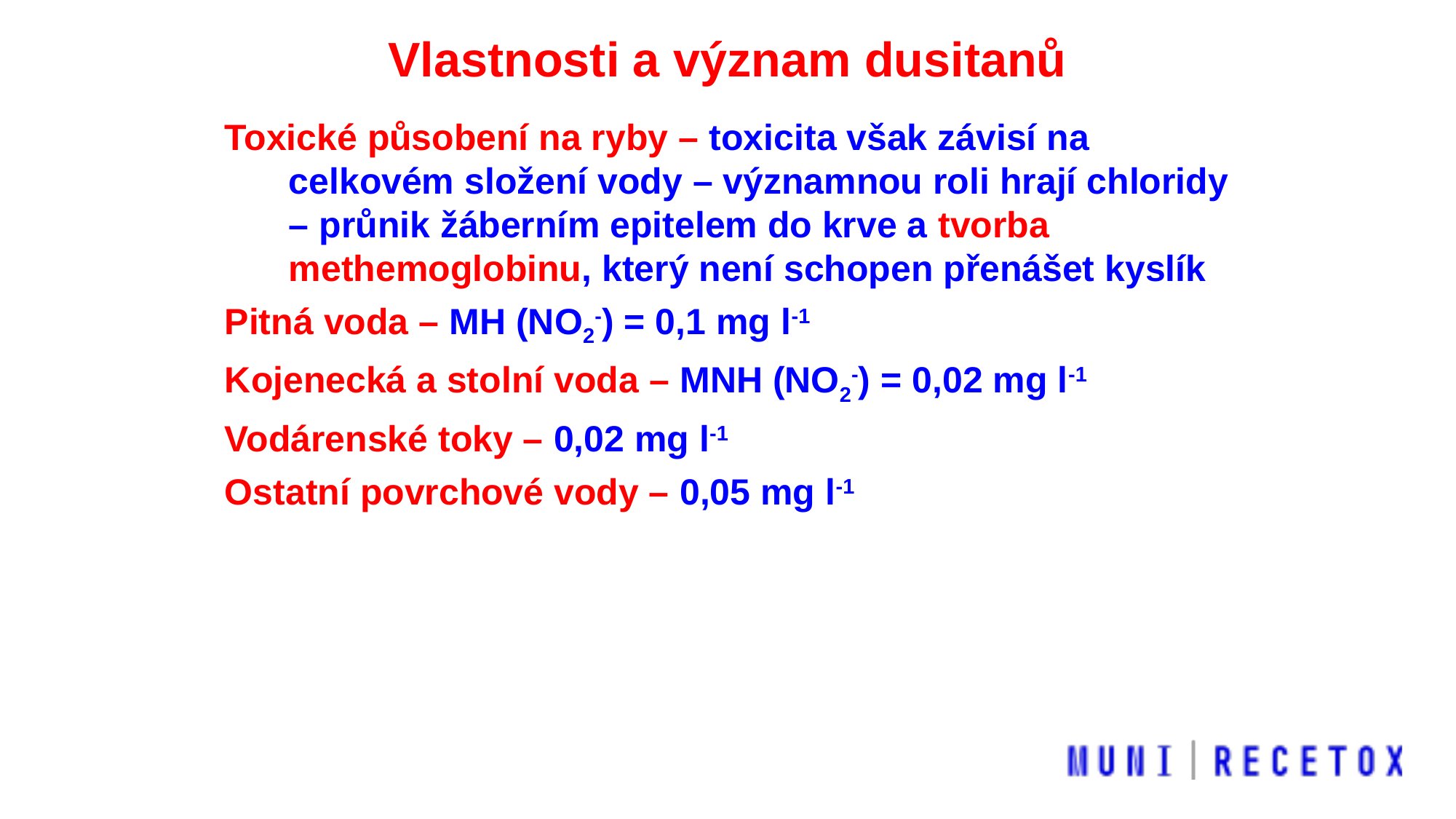

Vlastnosti a význam dusitanů
Toxické působení na ryby – toxicita však závisí na celkovém složení vody – významnou roli hrají chloridy – průnik žáberním epitelem do krve a tvorba methemoglobinu, který není schopen přenášet kyslík
Pitná voda – MH (NO2-) = 0,1 mg l-1
Kojenecká a stolní voda – MNH (NO2-) = 0,02 mg l-1
Vodárenské toky – 0,02 mg l-1
Ostatní povrchové vody – 0,05 mg l-1